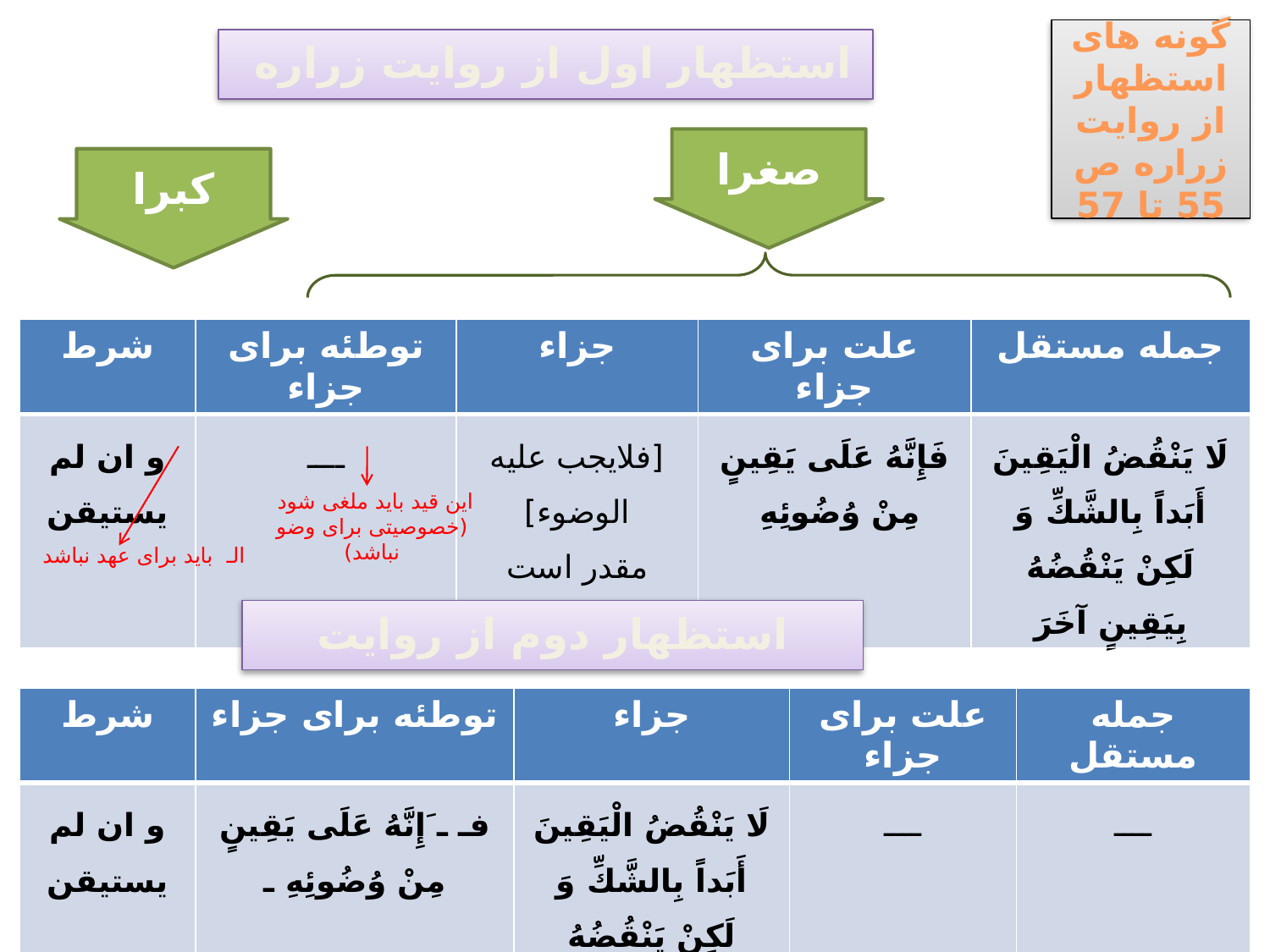

گونه های استظهار از روایت زراره ص 55 تا 57
استظهار اول از روایت زراره
صغرا
کبرا
| شرط | توطئه برای جزاء | جزاء | علت برای جزاء | جمله مستقل |
| --- | --- | --- | --- | --- |
| و ان لم یستیقن | ــــ | [فلایجب علیه الوضوء] مقدر است | فَإِنَّهُ عَلَى يَقِينٍ مِنْ وُضُوئِهِ | لَا يَنْقُضُ الْيَقِينَ أَبَداً بِالشَّكِّ وَ لَكِنْ يَنْقُضُهُ بِيَقِينٍ آخَرَ |
این قید باید ملغی شود  (خصوصیتی برای وضو نباشد)
الـ  باید برای عهد نباشد
استظهار دوم از روایت
| شرط | توطئه برای جزاء | جزاء | علت برای جزاء | جمله مستقل |
| --- | --- | --- | --- | --- |
| و ان لم یستیقن | فـ ـ َإِنَّهُ عَلَى يَقِينٍ مِنْ وُضُوئِهِ ـ | لَا يَنْقُضُ الْيَقِينَ أَبَداً بِالشَّكِّ وَ لَكِنْ يَنْقُضُهُ بِيَقِينٍ آخَرَ | ــــ | ــــ |